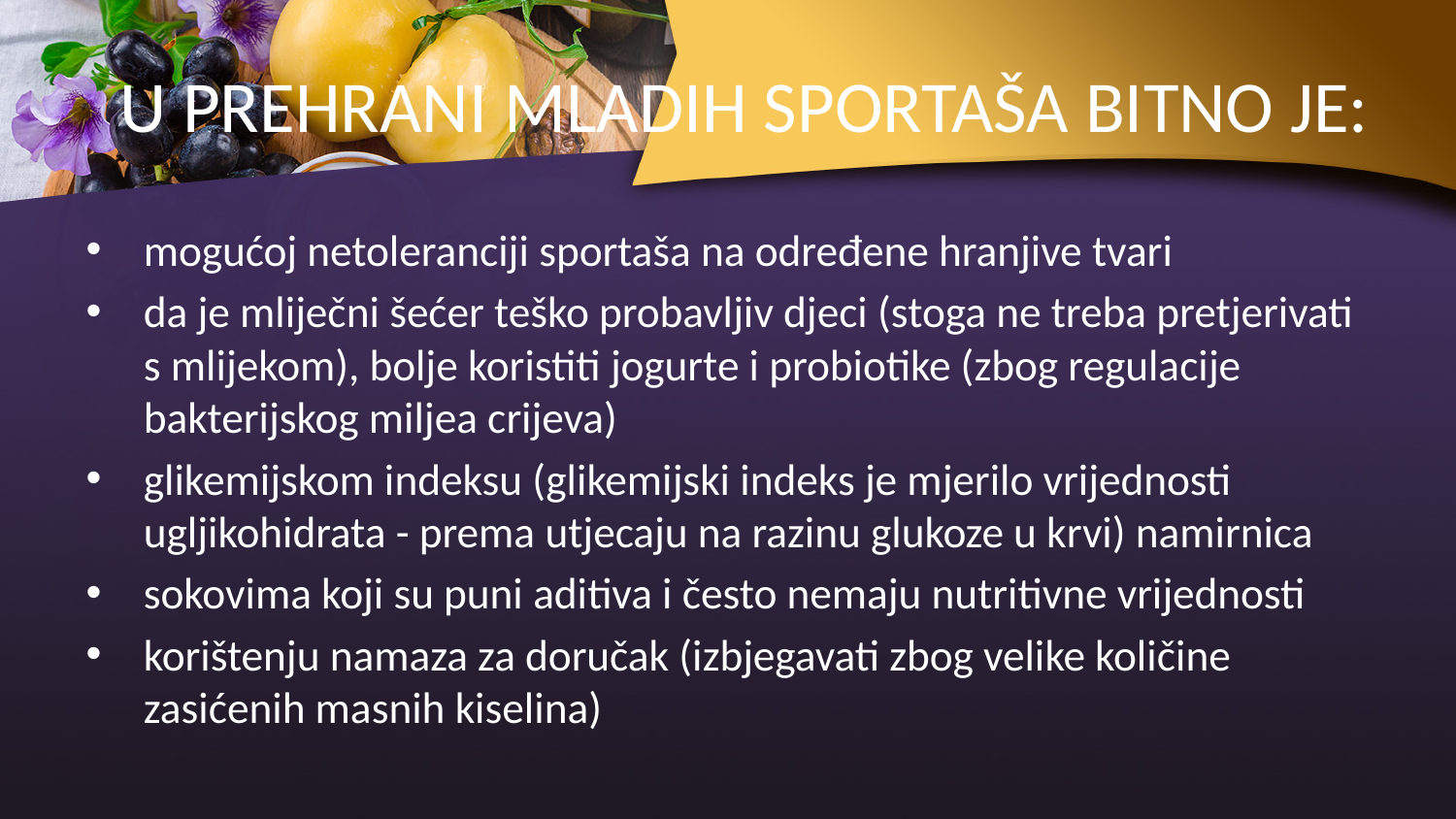

# U PREHRANI MLADIH SPORTAŠA BITNO JE:
mogućoj netoleranciji sportaša na određene hranjive tvari
da je mliječni šećer teško probavljiv djeci (stoga ne treba pretjerivati s mlijekom), bolje koristiti jogurte i probiotike (zbog regulacije bakterijskog miljea crijeva)
glikemijskom indeksu (glikemijski indeks je mjerilo vrijednosti ugljikohidrata - prema utjecaju na razinu glukoze u krvi) namirnica
sokovima koji su puni aditiva i često nemaju nutritivne vrijednosti
korištenju namaza za doručak (izbjegavati zbog velike količine zasićenih masnih kiselina)